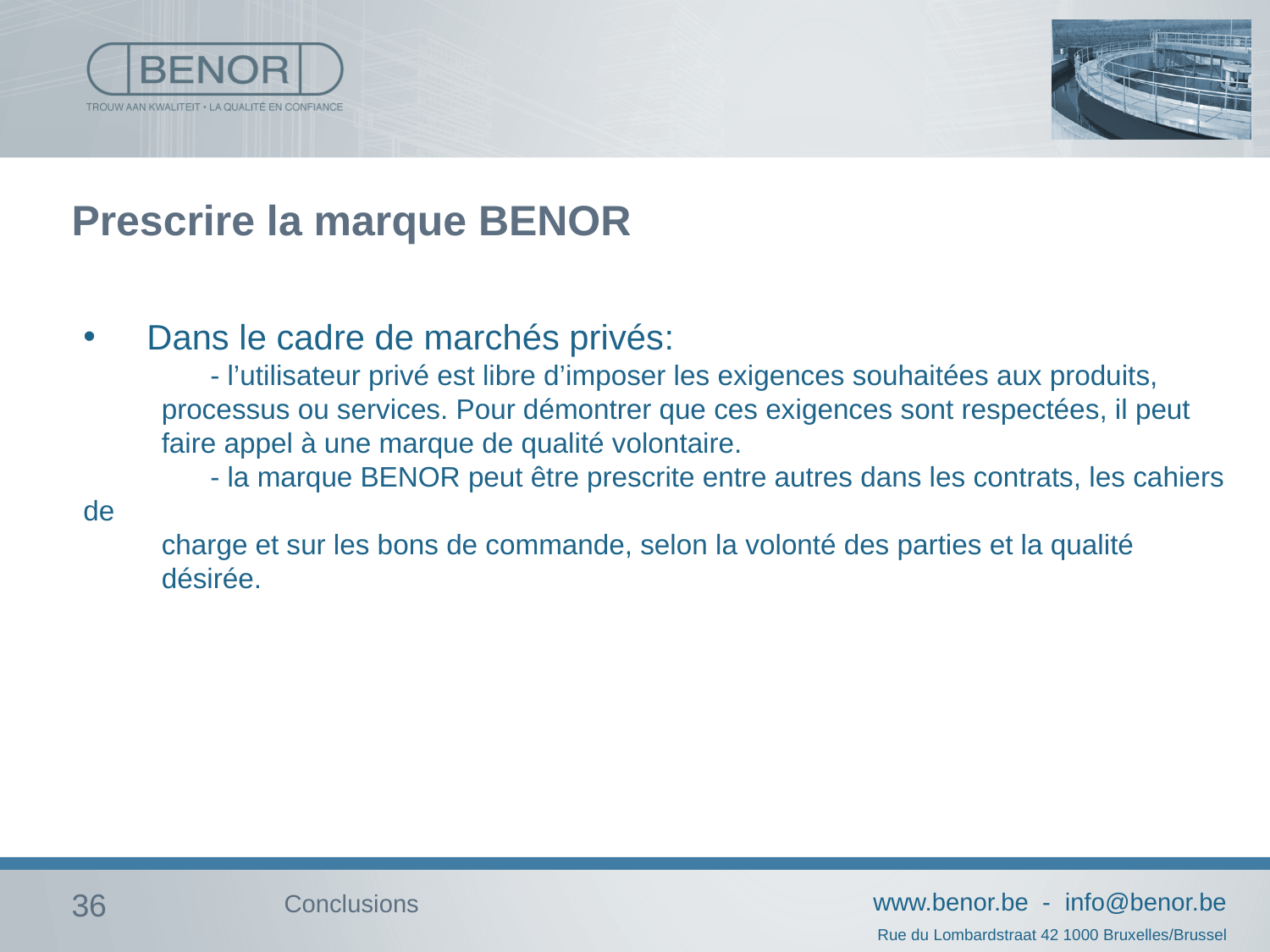

# Prescrire la marque BENOR
Dans le cadre de marchés privés:
	- l’utilisateur privé est libre d’imposer les exigences souhaitées aux produits,
          processus ou services. Pour démontrer que ces exigences sont respectées, il peut
          faire appel à une marque de qualité volontaire.
	- la marque BENOR peut être prescrite entre autres dans les contrats, les cahiers de
          charge et sur les bons de commande, selon la volonté des parties et la qualité
          désirée.
36
Conclusions